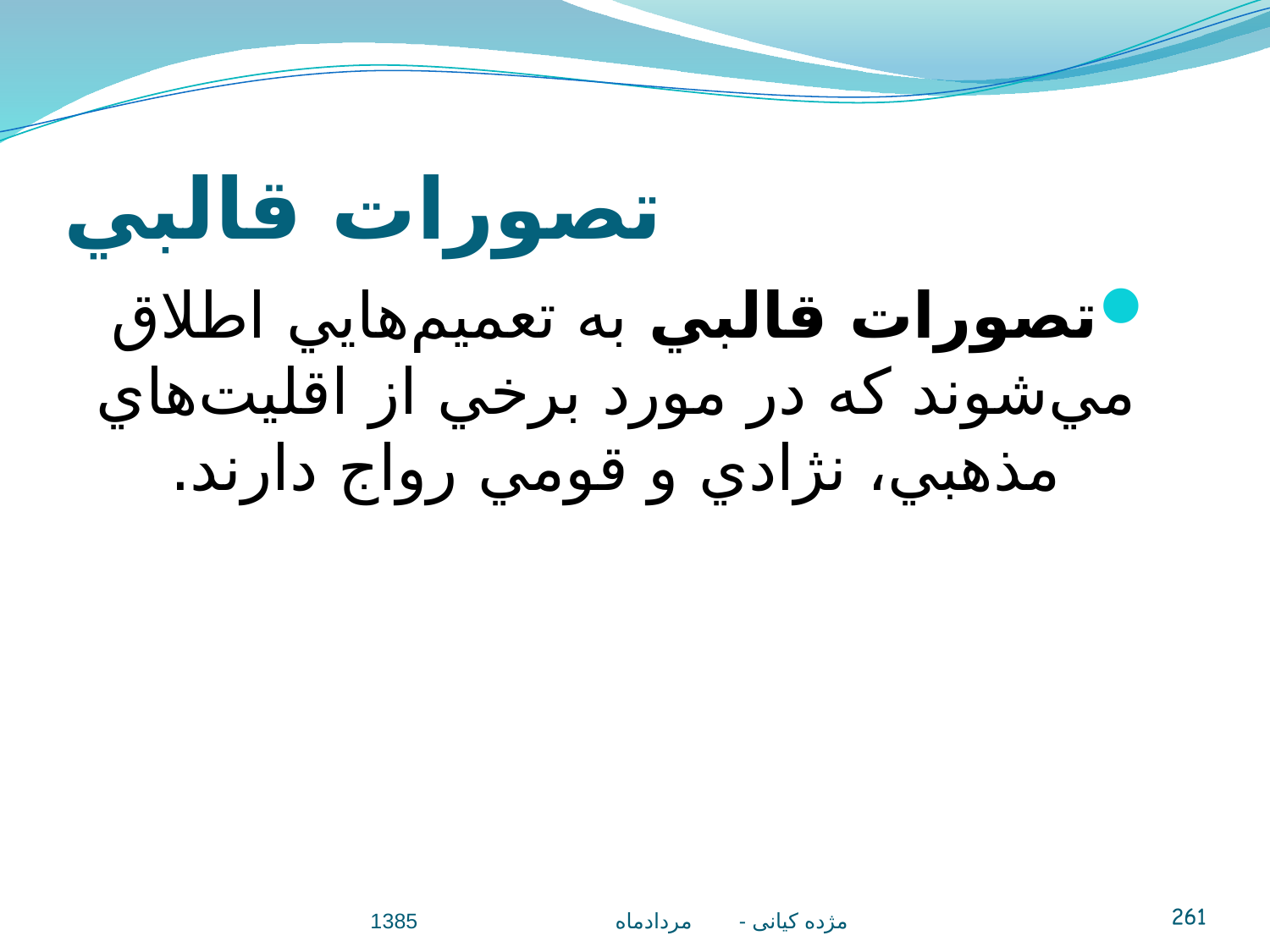

# تصورات قالبي
تصورات قالبي به تعميم‌هايي اطلاق مي‌شوند که در مورد برخي از اقليت‌هاي مذهبي، نژادي و قومي رواج دارند.
مژده کيانی - مردادماه 1385
261